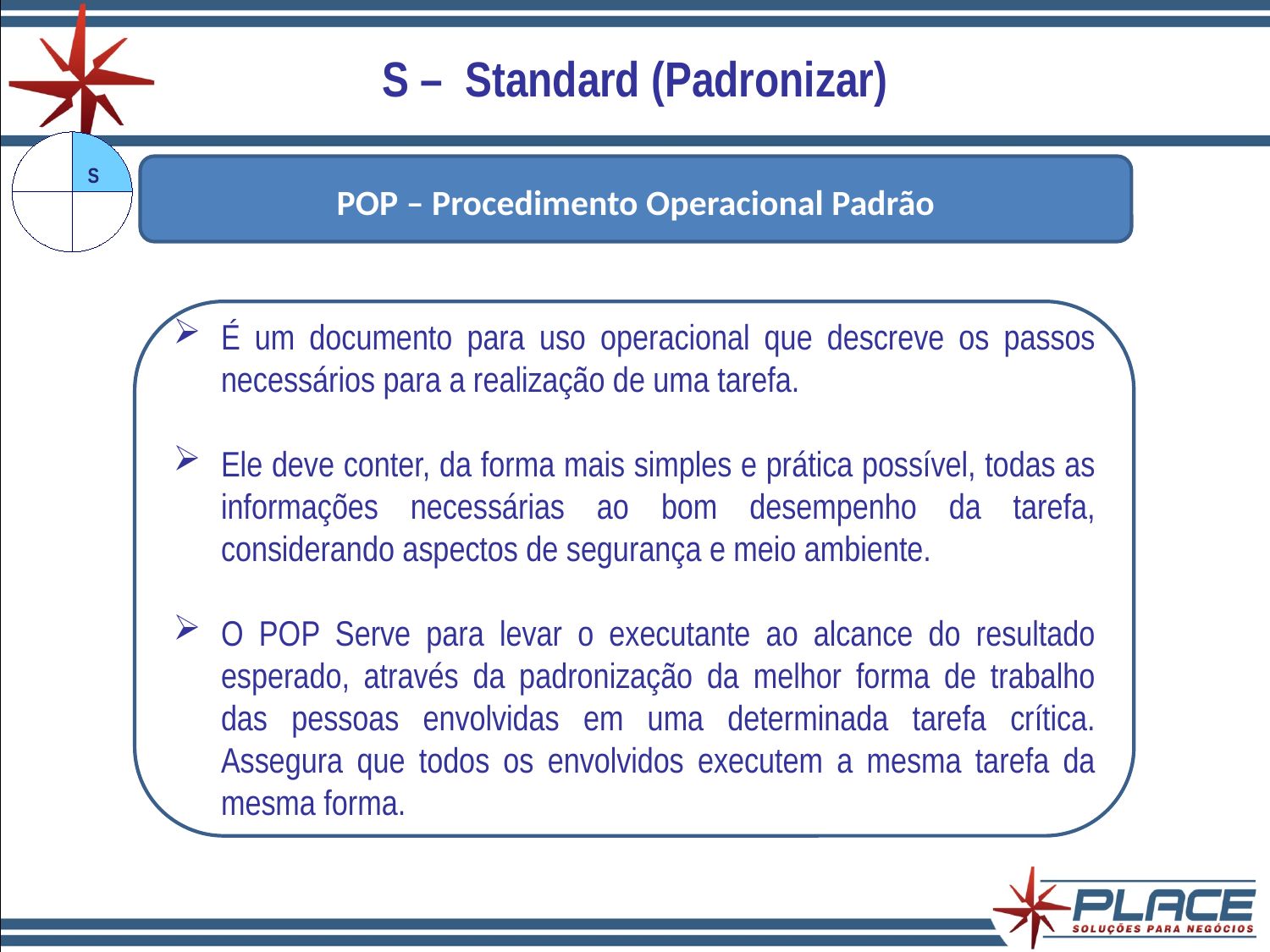

S –  Standard (Padronizar)

### Chart

| Category |  |
|---|---|
S
POP – Procedimento Operacional Padrão

É um documento para uso operacional que descreve os passos necessários para a realização de uma tarefa.

Ele deve conter, da forma mais simples e prática possível, todas as informações necessárias ao bom desempenho da tarefa, considerando aspectos de segurança e meio ambiente.

O POP Serve para levar o executante ao alcance do resultado esperado, através da padronização da melhor forma de trabalho das pessoas envolvidas em uma determinada tarefa crítica. Assegura que todos os envolvidos executem a mesma tarefa da mesma forma.